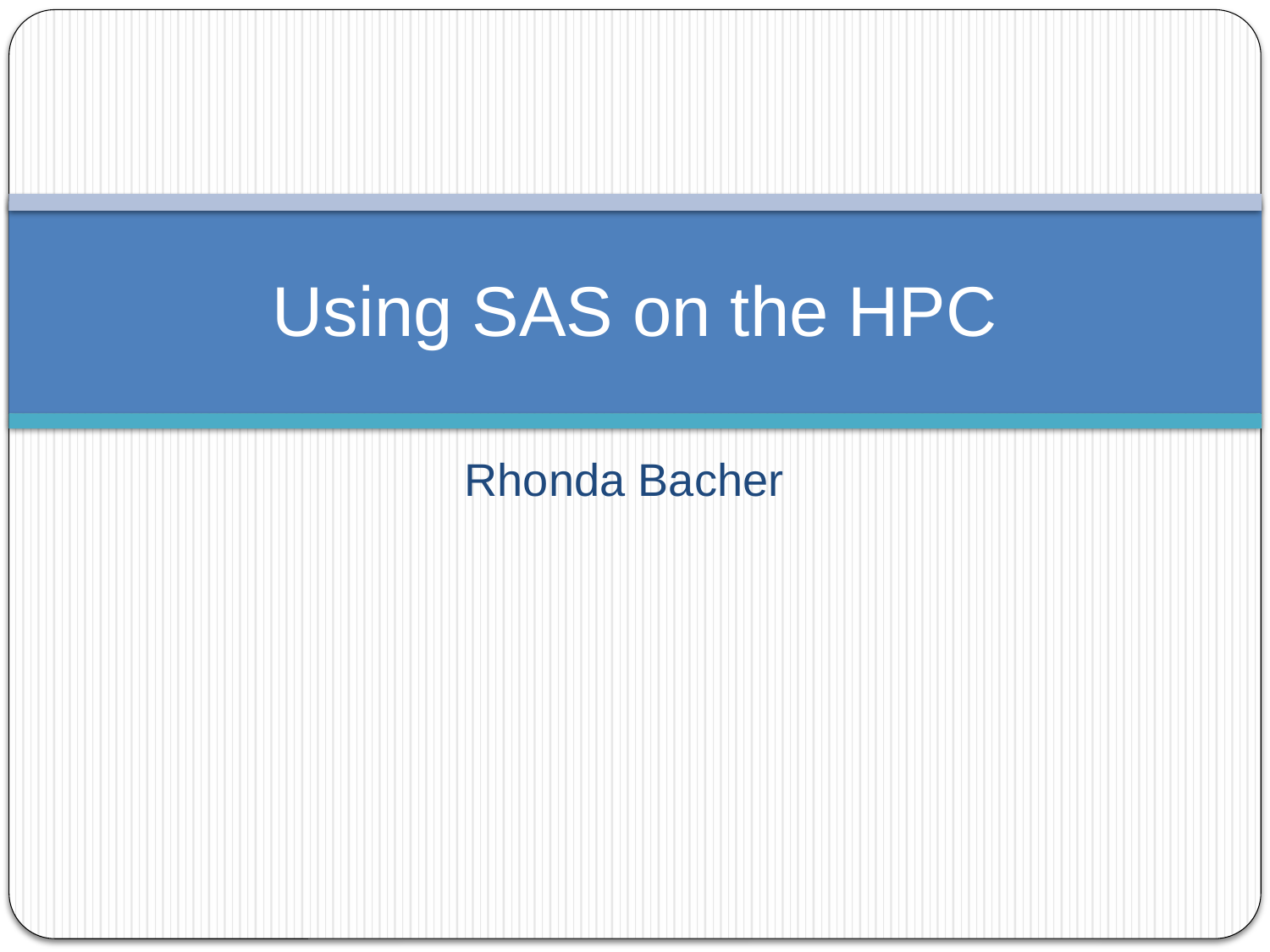

# Using SAS on the HPC
Rhonda Bacher